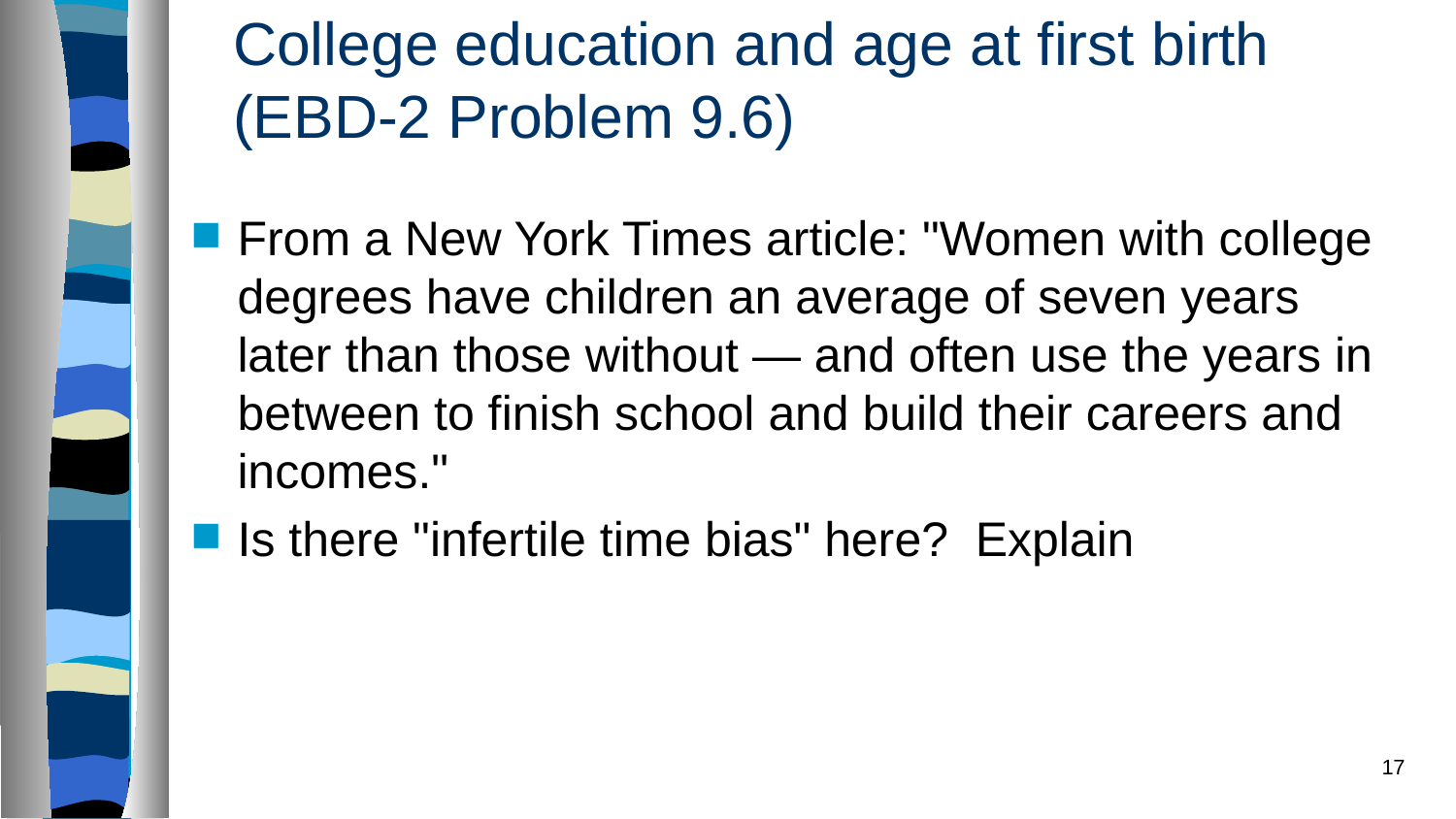

# College education and age at first birth (EBD-2 Problem 9.6)
From a New York Times article: "Women with college degrees have children an average of seven years later than those without — and often use the years in between to finish school and build their careers and incomes."
Is there "infertile time bias" here?  Explain

17